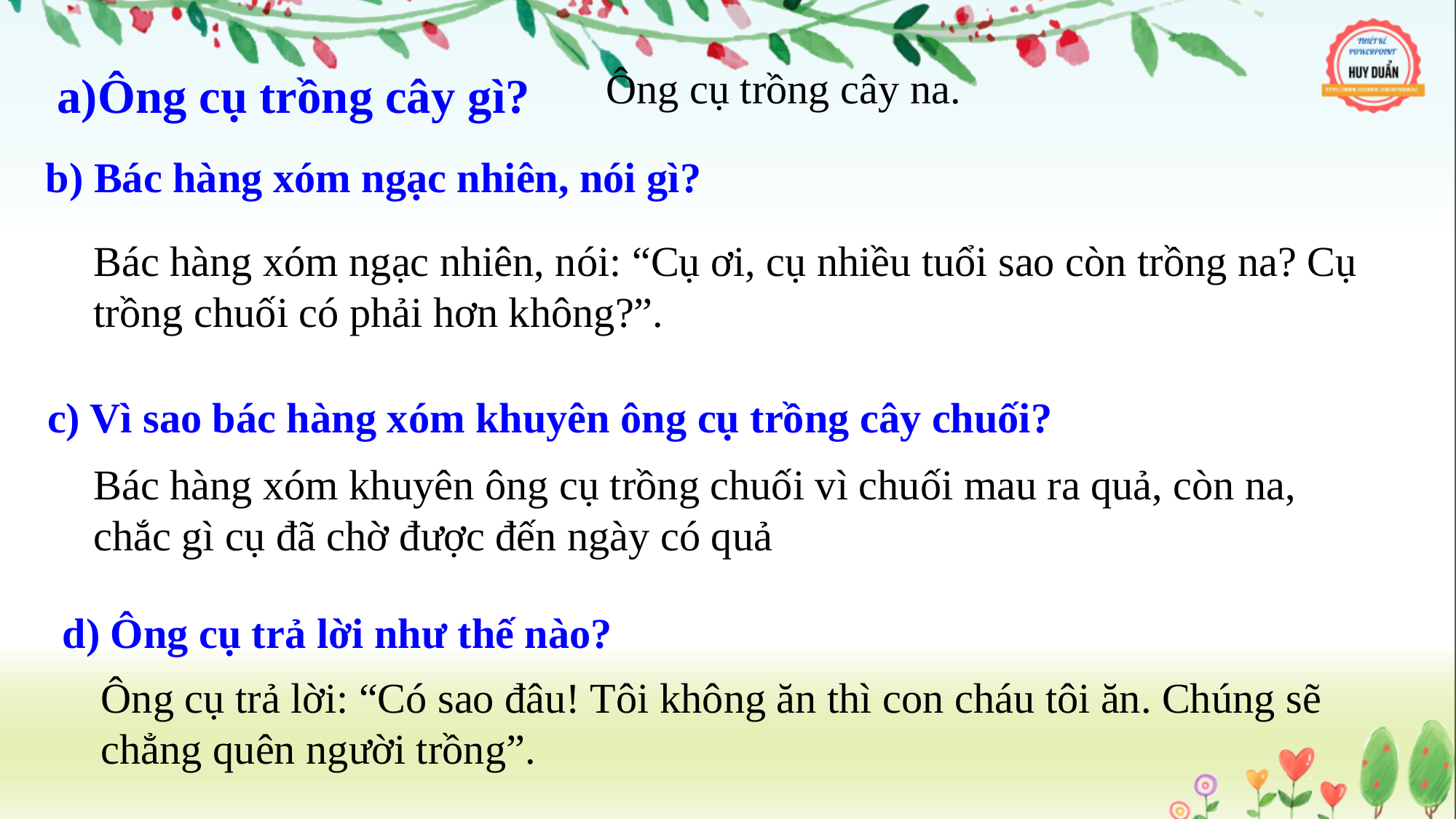

Ông cụ trồng cây gì?
Ông cụ trồng cây na.
b) Bác hàng xóm ngạc nhiên, nói gì?
Bác hàng xóm ngạc nhiên, nói: “Cụ ơi, cụ nhiều tuổi sao còn trồng na? Cụ trồng chuối có phải hơn không?”.
c) Vì sao bác hàng xóm khuyên ông cụ trồng cây chuối?
Bác hàng xóm khuyên ông cụ trồng chuối vì chuối mau ra quả, còn na, chắc gì cụ đã chờ được đến ngày có quả
d) Ông cụ trả lời như thế nào?
Ông cụ trả lời: “Có sao đâu! Tôi không ăn thì con cháu tôi ăn. Chúng sẽ chẳng quên người trồng”.